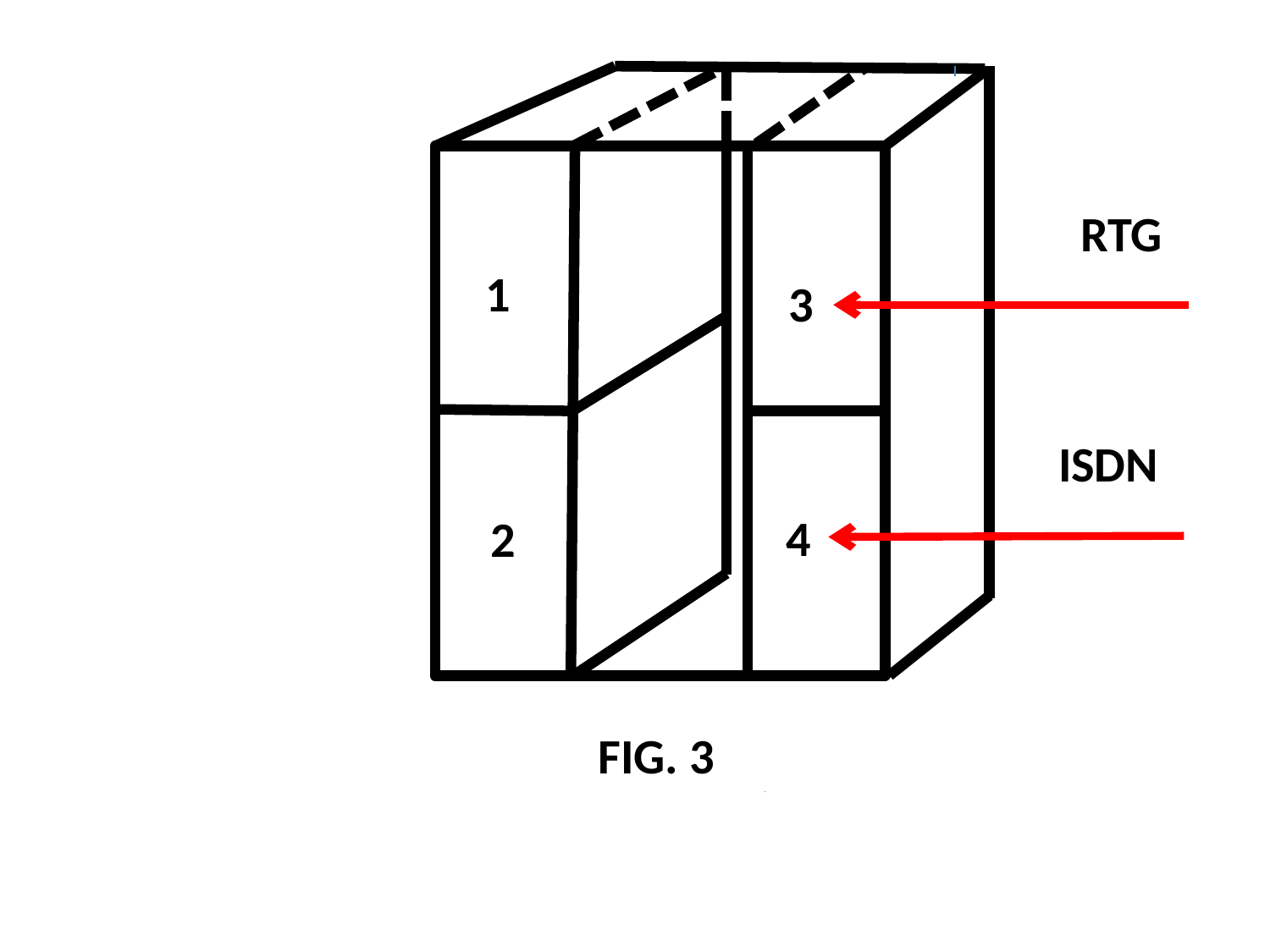

C
RTG
1
3
ISDN
4
2
FIG. 3